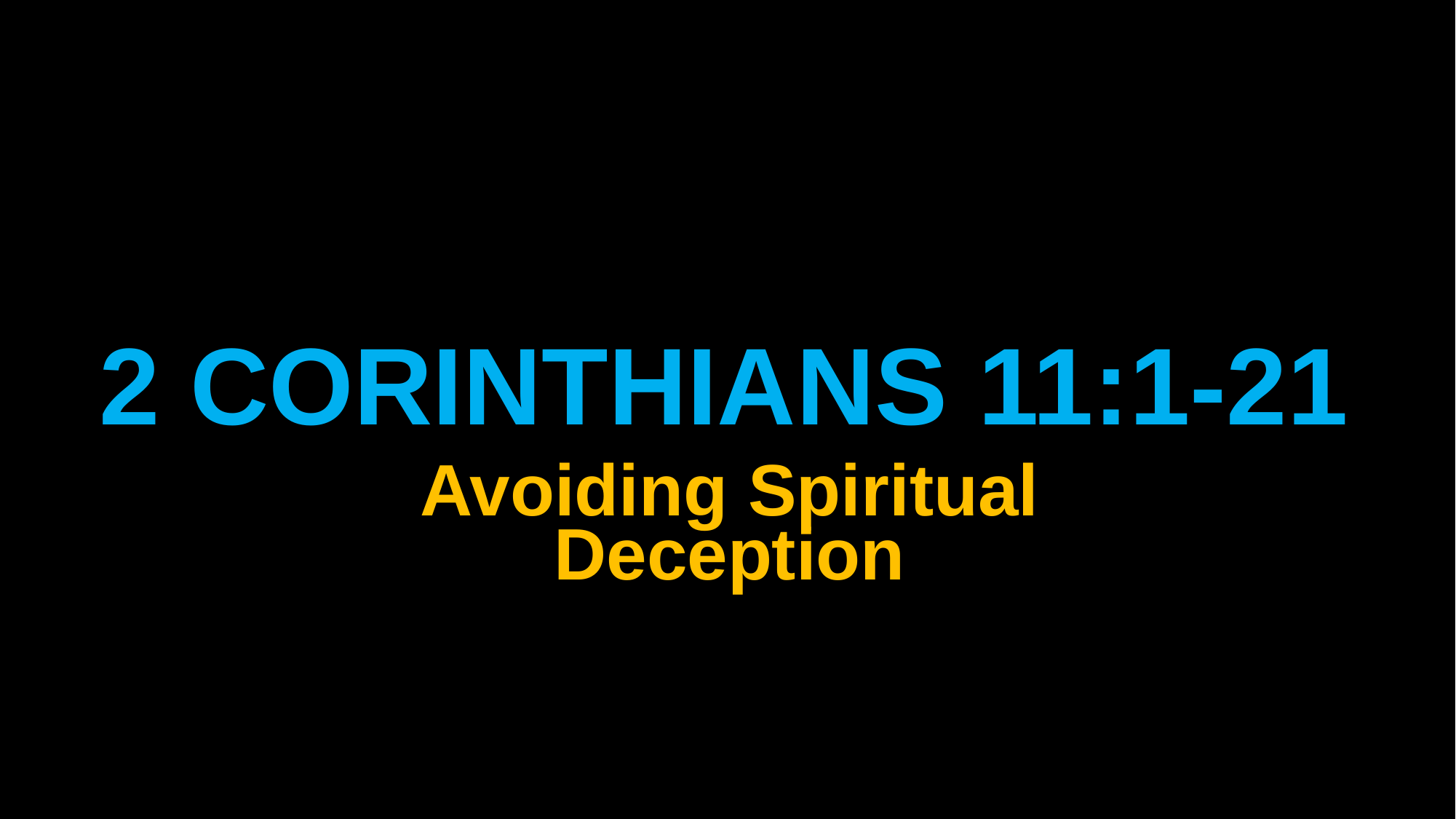

# 2 Corinthians 11:1-21
Avoiding Spiritual Deception